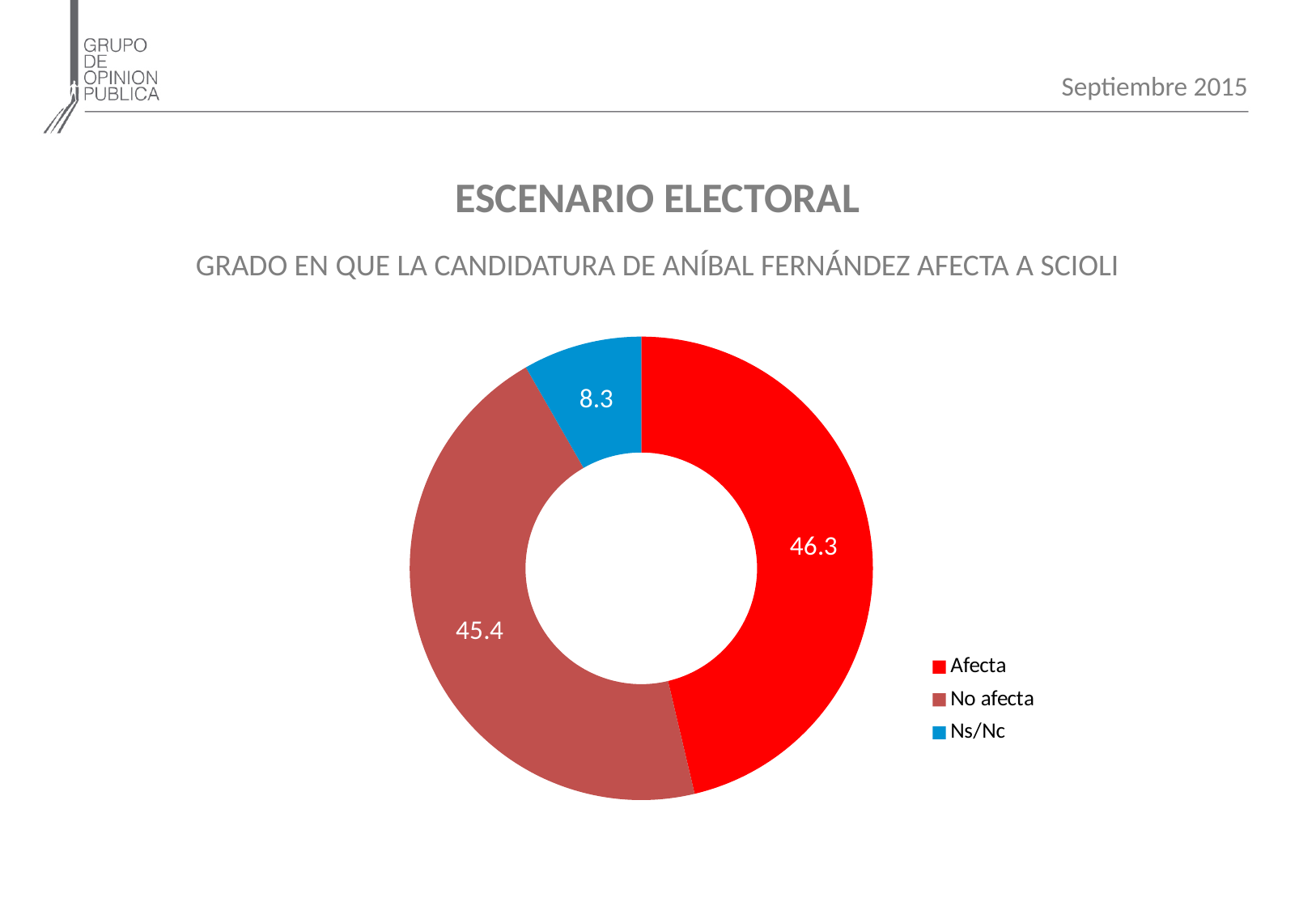

Septiembre 2015
ESCENARIO ELECTORAL
GRADO EN QUE LA CANDIDATURA DE ANÍBAL FERNÁNDEZ AFECTA A SCIOLI

### Chart

| Category |  |
|---|---|
| Afecta | 46.3 |
| No afecta | 45.4 |
| Ns/Nc | 8.3 |